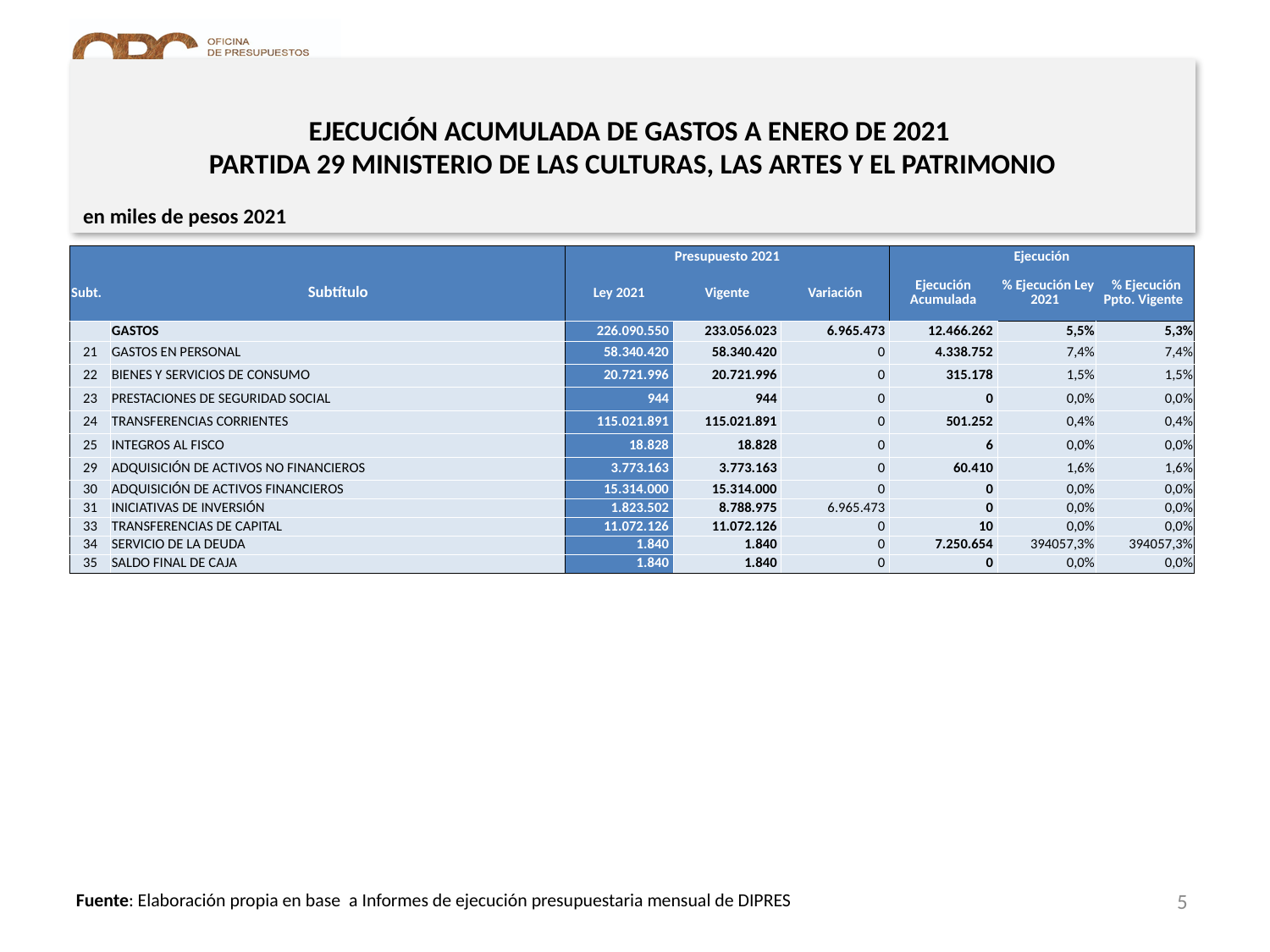

# EJECUCIÓN ACUMULADA DE GASTOS A ENERO DE 2021 PARTIDA 29 MINISTERIO DE LAS CULTURAS, LAS ARTES Y EL PATRIMONIO
en miles de pesos 2021
|  |  | Presupuesto 2021 |  |  | Ejecución |  |  |
| --- | --- | --- | --- | --- | --- | --- | --- |
| Subt. | Subtítulo | Ley 2021 | Vigente | Variación | Ejecución Acumulada | % Ejecución Ley 2021 | % Ejecución Ppto. Vigente |
|  | GASTOS | 226.090.550 | 233.056.023 | 6.965.473 | 12.466.262 | 5,5% | 5,3% |
| 21 | GASTOS EN PERSONAL | 58.340.420 | 58.340.420 | 0 | 4.338.752 | 7,4% | 7,4% |
| 22 | BIENES Y SERVICIOS DE CONSUMO | 20.721.996 | 20.721.996 | 0 | 315.178 | 1,5% | 1,5% |
| 23 | PRESTACIONES DE SEGURIDAD SOCIAL | 944 | 944 | 0 | 0 | 0,0% | 0,0% |
| 24 | TRANSFERENCIAS CORRIENTES | 115.021.891 | 115.021.891 | 0 | 501.252 | 0,4% | 0,4% |
| 25 | INTEGROS AL FISCO | 18.828 | 18.828 | 0 | 6 | 0,0% | 0,0% |
| 29 | ADQUISICIÓN DE ACTIVOS NO FINANCIEROS | 3.773.163 | 3.773.163 | 0 | 60.410 | 1,6% | 1,6% |
| 30 | ADQUISICIÓN DE ACTIVOS FINANCIEROS | 15.314.000 | 15.314.000 | 0 | 0 | 0,0% | 0,0% |
| 31 | INICIATIVAS DE INVERSIÓN | 1.823.502 | 8.788.975 | 6.965.473 | 0 | 0,0% | 0,0% |
| 33 | TRANSFERENCIAS DE CAPITAL | 11.072.126 | 11.072.126 | 0 | 10 | 0,0% | 0,0% |
| 34 | SERVICIO DE LA DEUDA | 1.840 | 1.840 | 0 | 7.250.654 | 394057,3% | 394057,3% |
| 35 | SALDO FINAL DE CAJA | 1.840 | 1.840 | 0 | 0 | 0,0% | 0,0% |
5